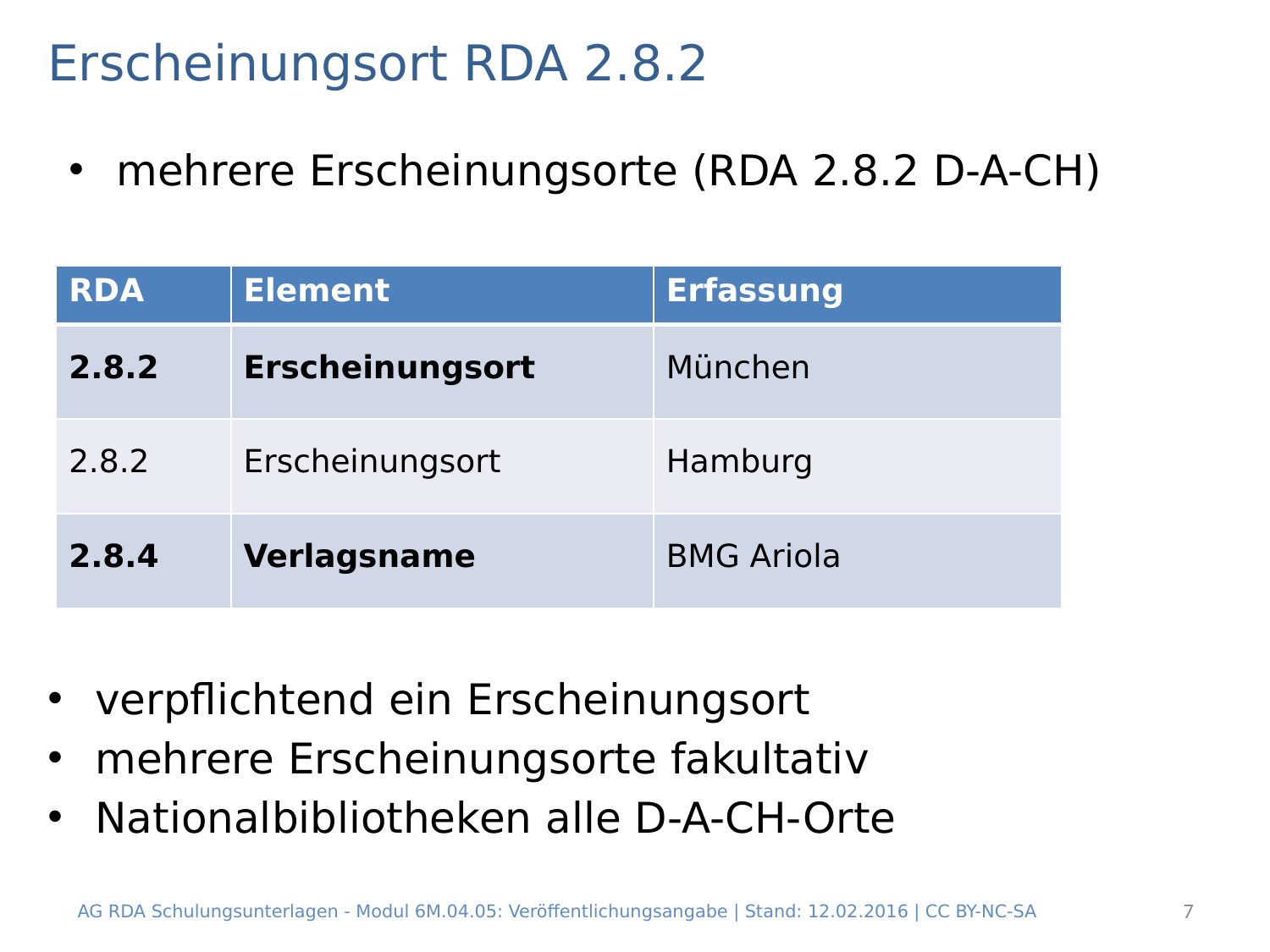

# Erscheinungsort RDA 2.8.2
mehrere Erscheinungsorte (RDA 2.8.2 D-A-CH)

| RDA | Element | Erfassung |
| --- | --- | --- |
| 2.8.2 | Erscheinungsort | München |
| 2.8.2 | Erscheinungsort | Hamburg |
| 2.8.4 | Verlagsname | BMG Ariola |
verpflichtend ein Erscheinungsort
mehrere Erscheinungsorte fakultativ
Nationalbibliotheken alle D-A-CH-Orte

AG RDA Schulungsunterlagen - Modul 6M.04.05: Veröffentlichungsangabe | Stand: 12.02.2016 | CC BY-NC-SA
7